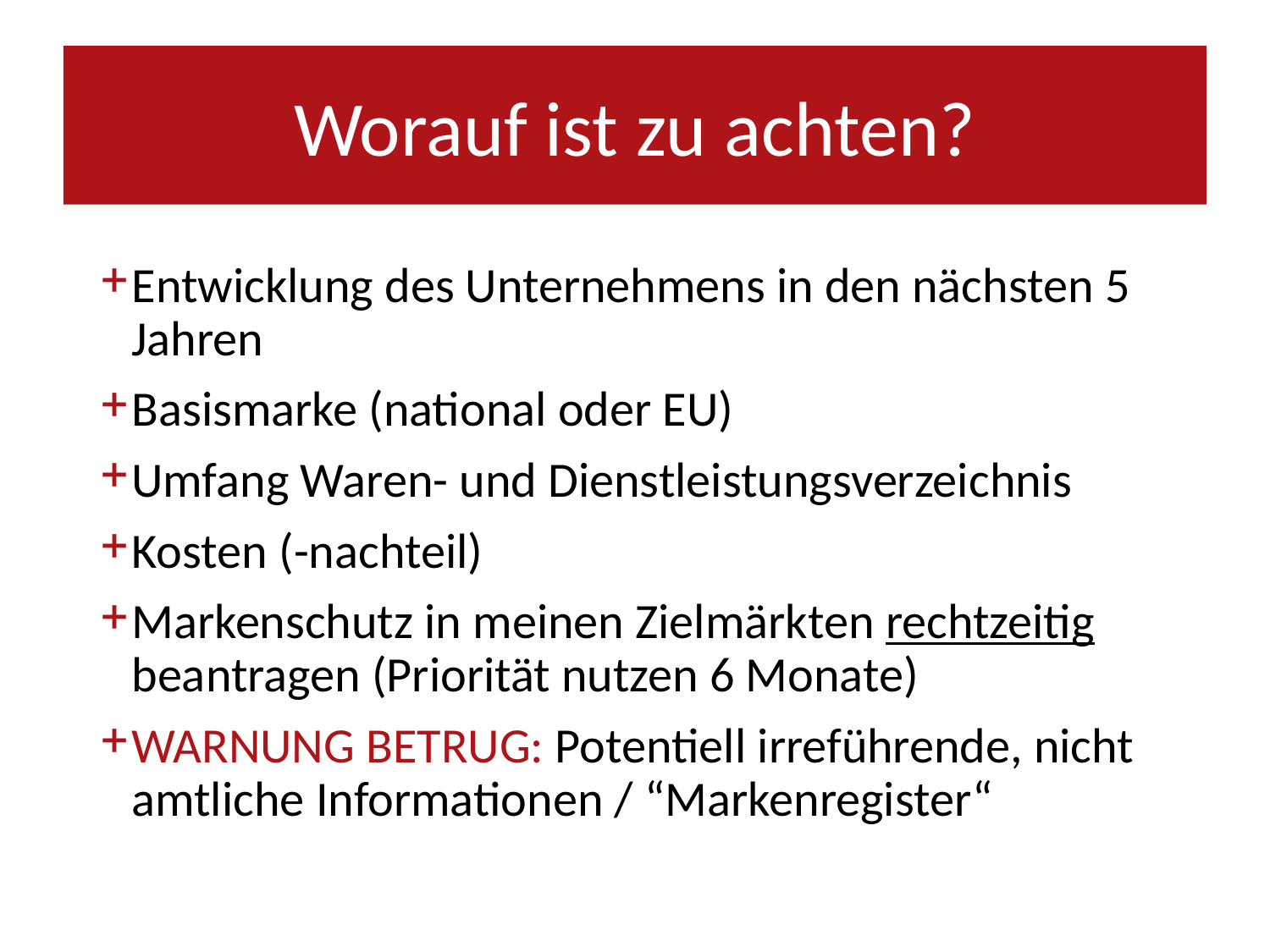

Worauf ist zu achten?

Entwicklung des Unternehmens in den nächsten 5 Jahren
Basismarke (national oder EU)
Umfang Waren- und Dienstleistungsverzeichnis
Kosten (-nachteil)
Markenschutz in meinen Zielmärkten rechtzeitig beantragen (Priorität nutzen 6 Monate)
WARNUNG BETRUG: Potentiell irreführende, nicht amtliche Informationen / “Markenregister“